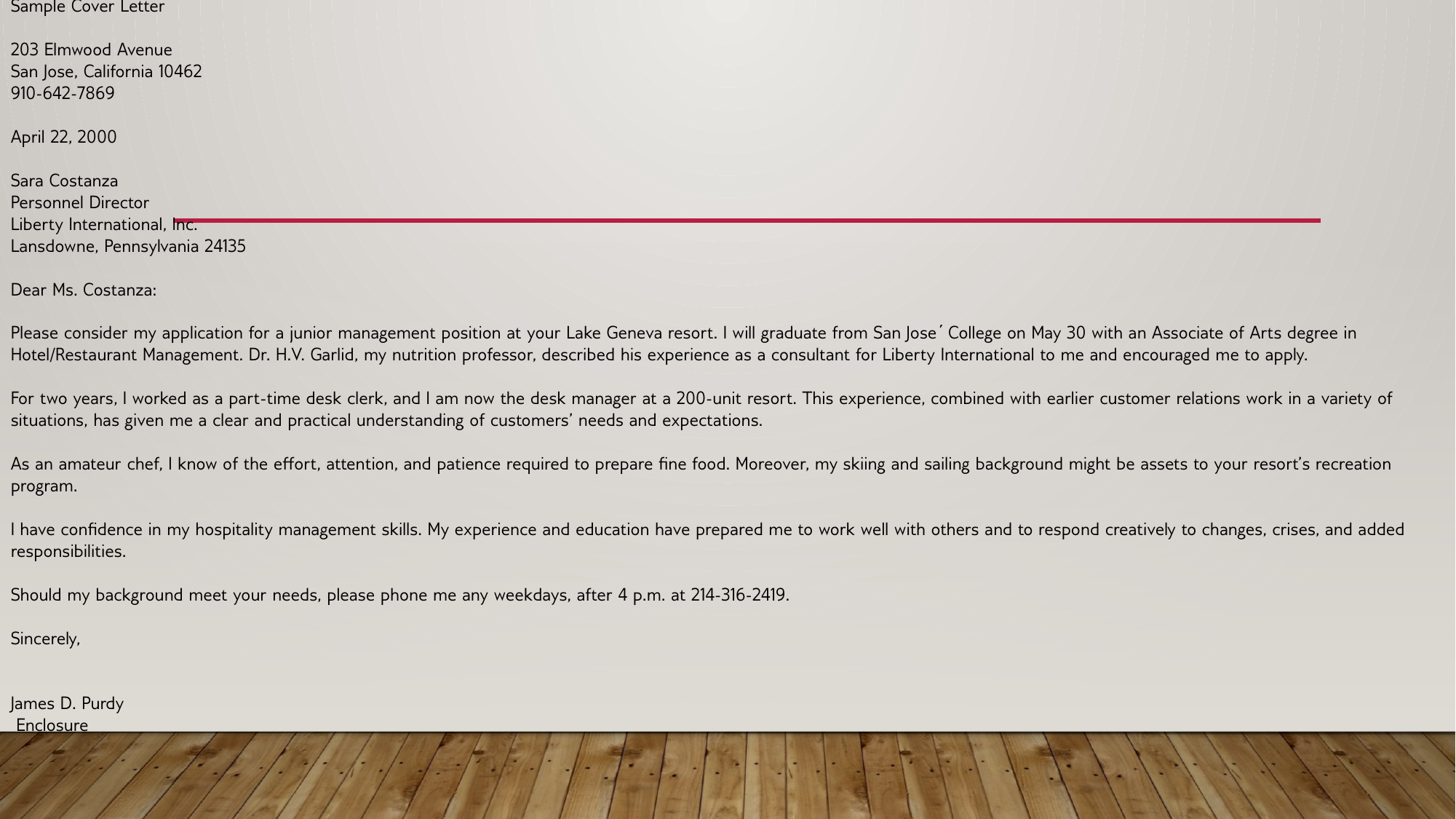

Sample Cover Letter

203 Elmwood Avenue
San Jose, California 10462
910-642-7869

April 22, 2000

Sara Costanza
Personnel Director
Liberty International, Inc.
Lansdowne, Pennsylvania 24135

Dear Ms. Costanza:

Please consider my application for a junior management position at your Lake Geneva resort. I will graduate from San Jose΄ College on May 30 with an Associate of Arts degree in Hotel/Restaurant Management. Dr. H.V. Garlid, my nutrition professor, described his experience as a consultant for Liberty International to me and encouraged me to apply.

For two years, I worked as a part-time desk clerk, and I am now the desk manager at a 200-unit resort. This experience, combined with earlier customer relations work in a variety of situations, has given me a clear and practical understanding of customers’ needs and expectations.

As an amateur chef, I know of the effort, attention, and patience required to prepare fine food. Moreover, my skiing and sailing background might be assets to your resort’s recreation program.

I have confidence in my hospitality management skills. My experience and education have prepared me to work well with others and to respond creatively to changes, crises, and added responsibilities.

Should my background meet your needs, please phone me any weekdays, after 4 p.m. at 214-316-2419.

Sincerely,

James D. Purdy
 Enclosure